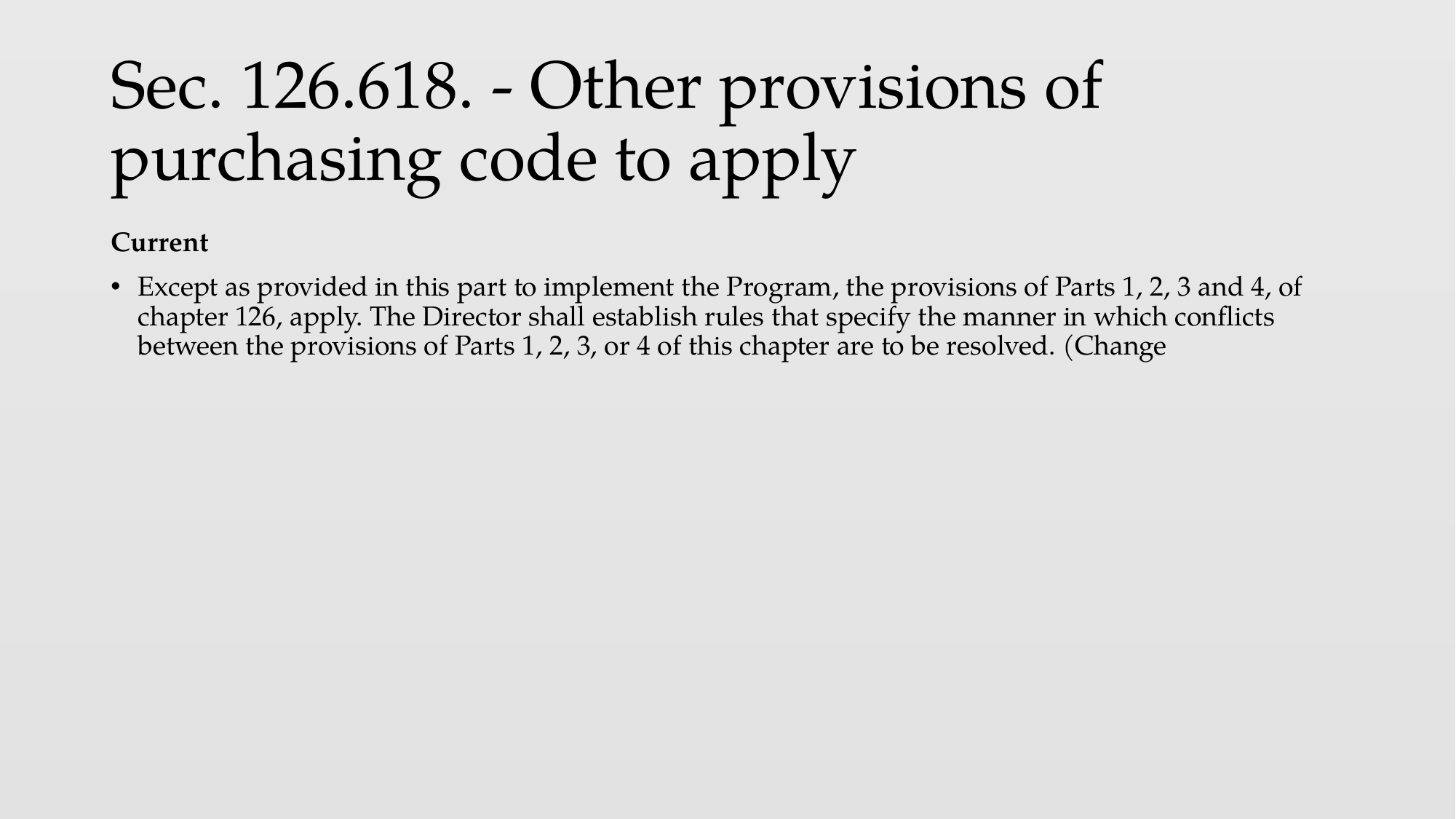

# Sec. 126.618. - Other provisions of purchasing code to apply
Current
Except as provided in this part to implement the Program, the provisions of Parts 1, 2, 3 and 4, of chapter 126, apply. The Director shall establish rules that specify the manner in which conflicts between the provisions of Parts 1, 2, 3, or 4 of this chapter are to be resolved. (Change